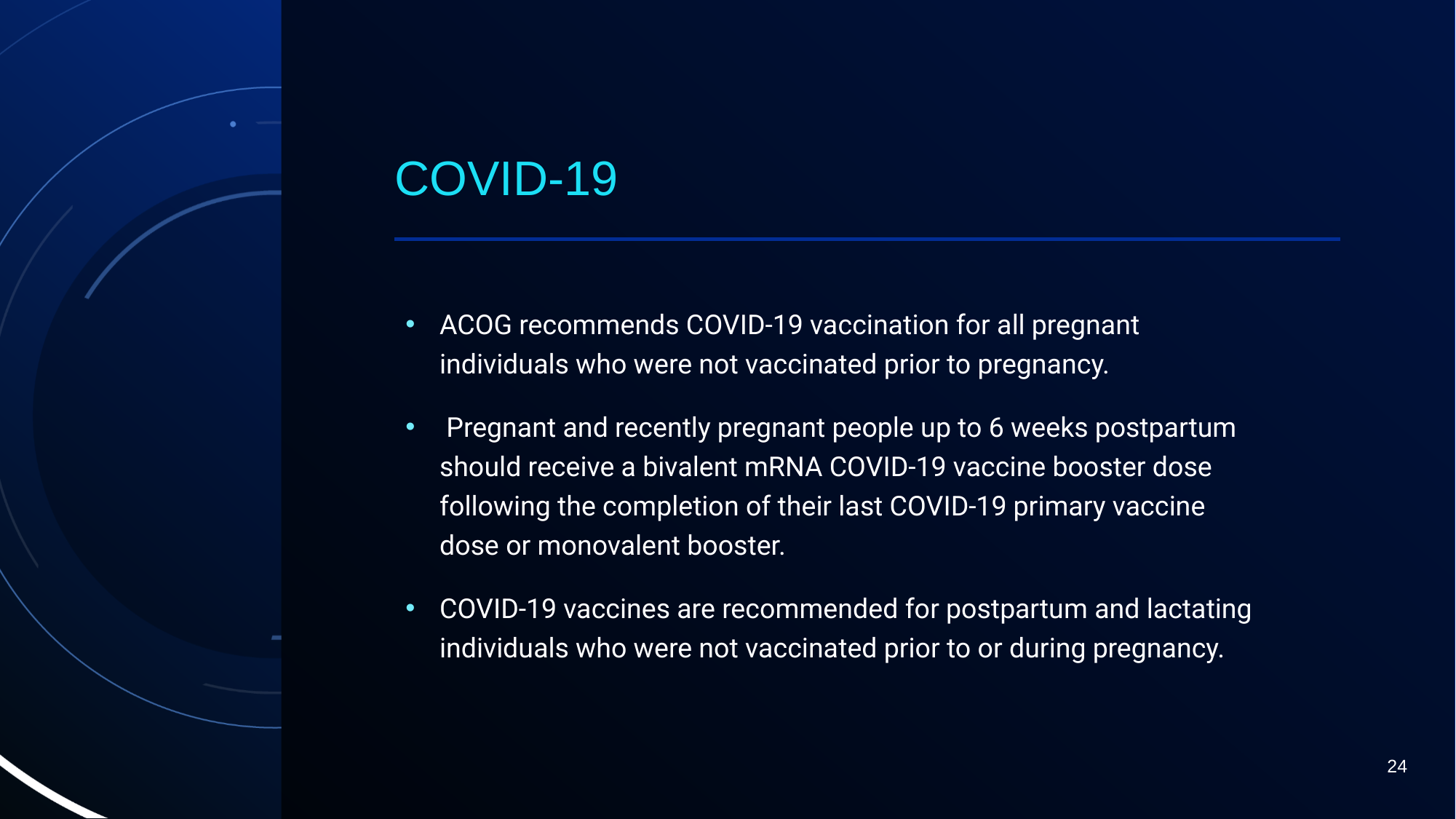

# COVID-19
ACOG recommends COVID-19 vaccination for all pregnant individuals who were not vaccinated prior to pregnancy.
 Pregnant and recently pregnant people up to 6 weeks postpartum should receive a bivalent mRNA COVID-19 vaccine booster dose following the completion of their last COVID-19 primary vaccine dose or monovalent booster.
COVID-19 vaccines are recommended for postpartum and lactating individuals who were not vaccinated prior to or during pregnancy.
24